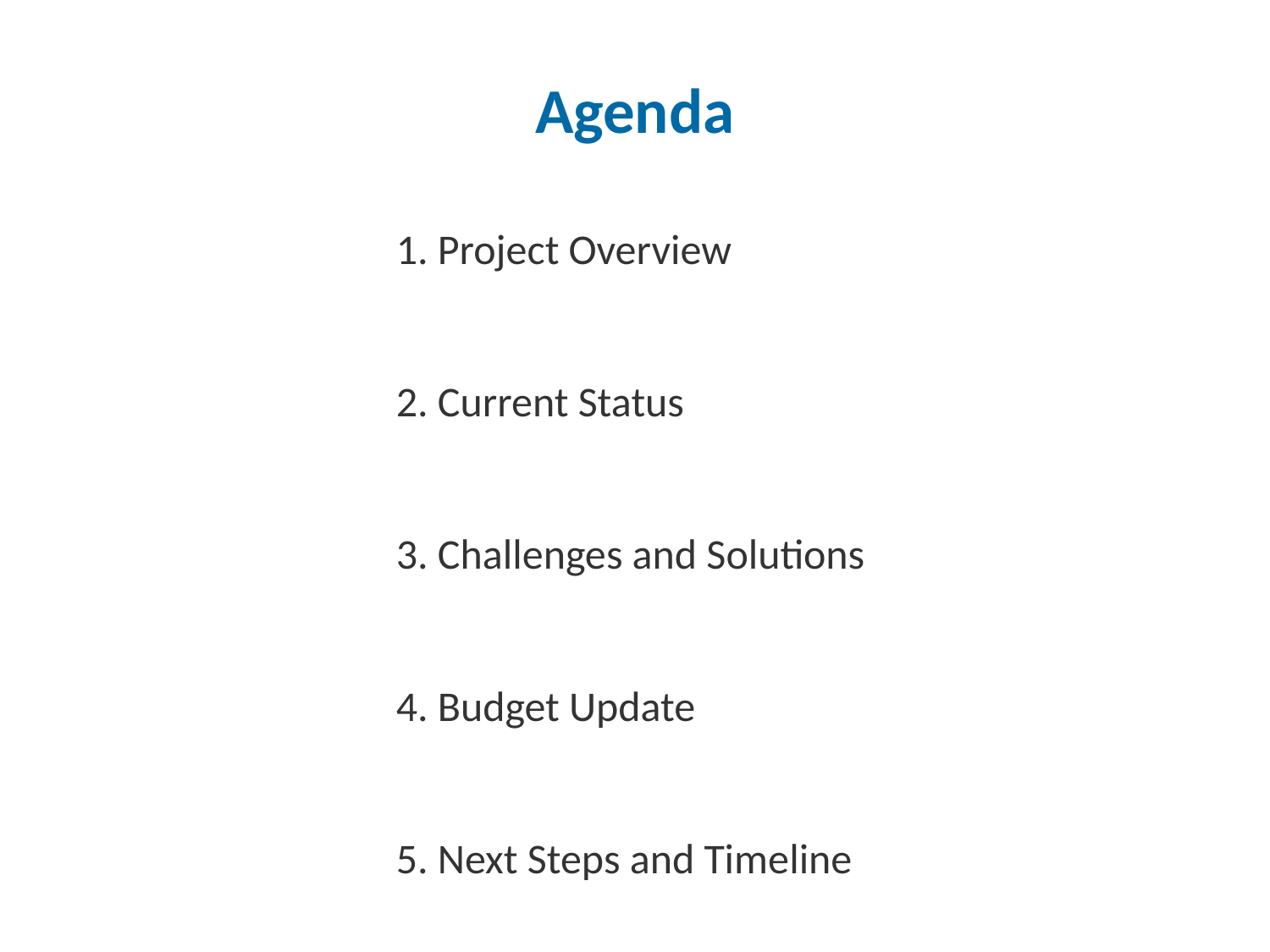

Agenda
1. Project Overview

2. Current Status

3. Challenges and Solutions

4. Budget Update

5. Next Steps and Timeline

6. Questions and Discussion